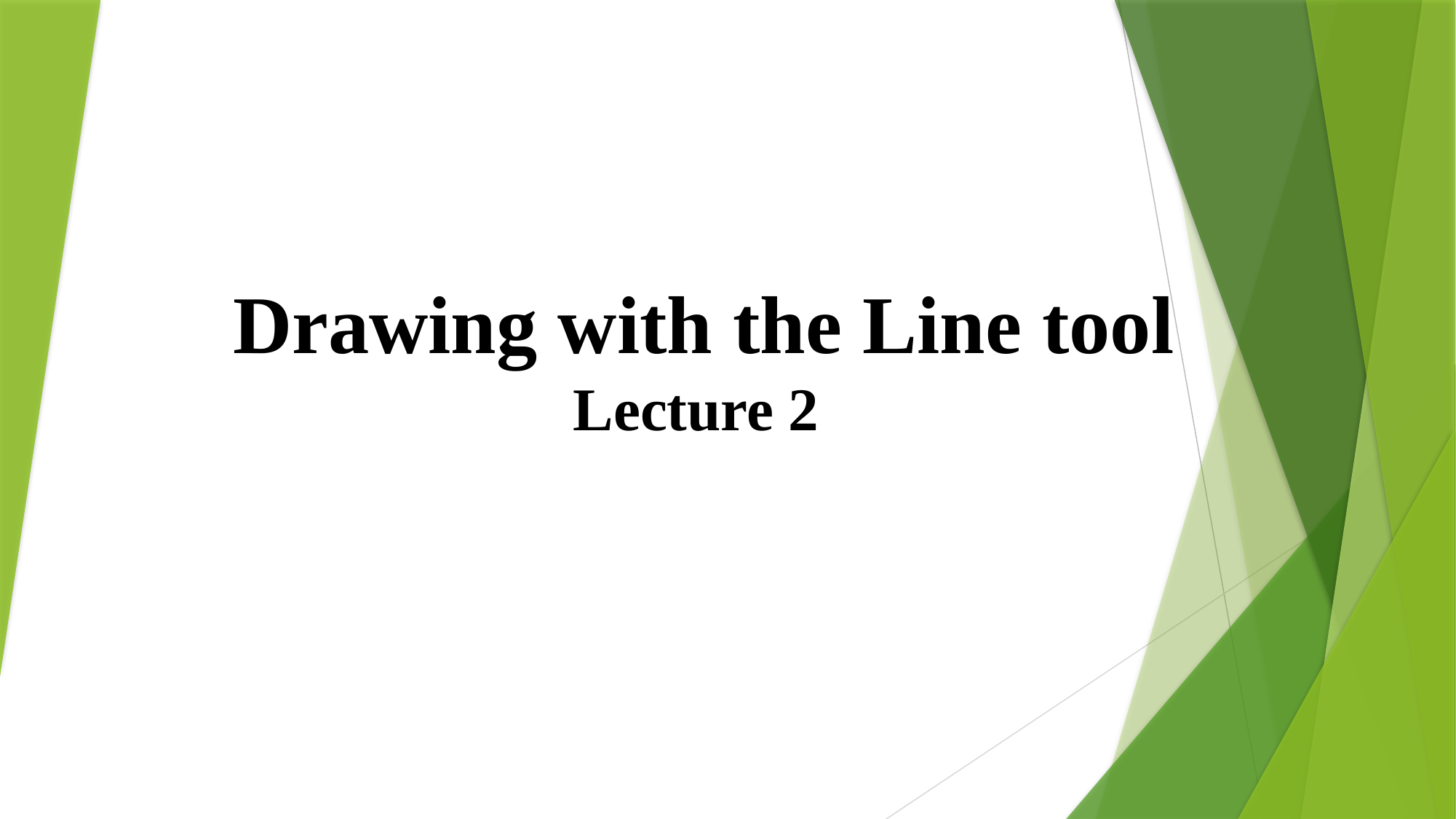

# Drawing with the Line tool Lecture 2